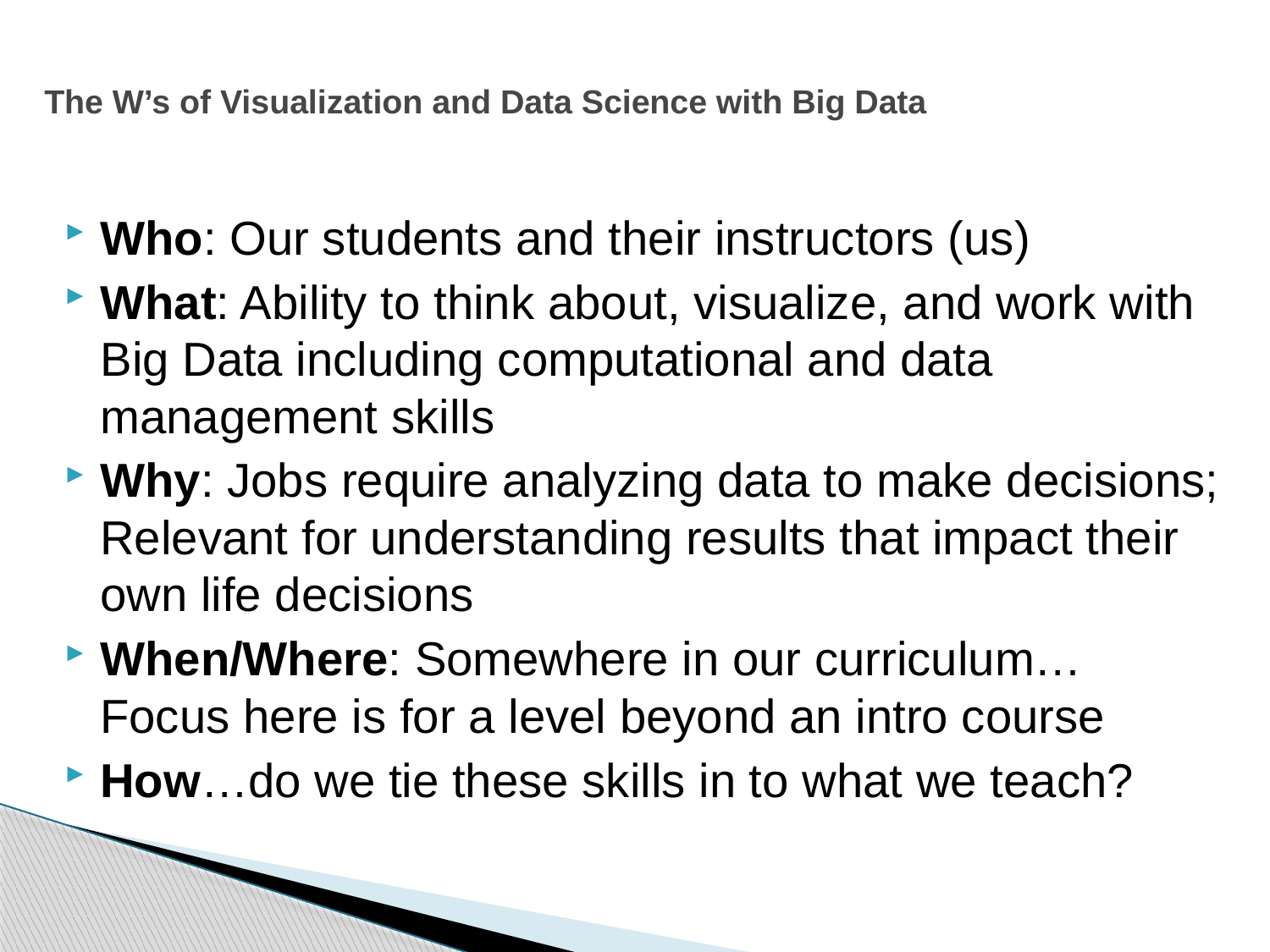

# The W’s of Visualization and Data Science with Big Data
Who: Our students and their instructors (us)
What: Ability to think about, visualize, and work with Big Data including computational and data management skills
Why: Jobs require analyzing data to make decisions; Relevant for understanding results that impact their own life decisions
When/Where: Somewhere in our curriculum… Focus here is for a level beyond an intro course
How…do we tie these skills in to what we teach?